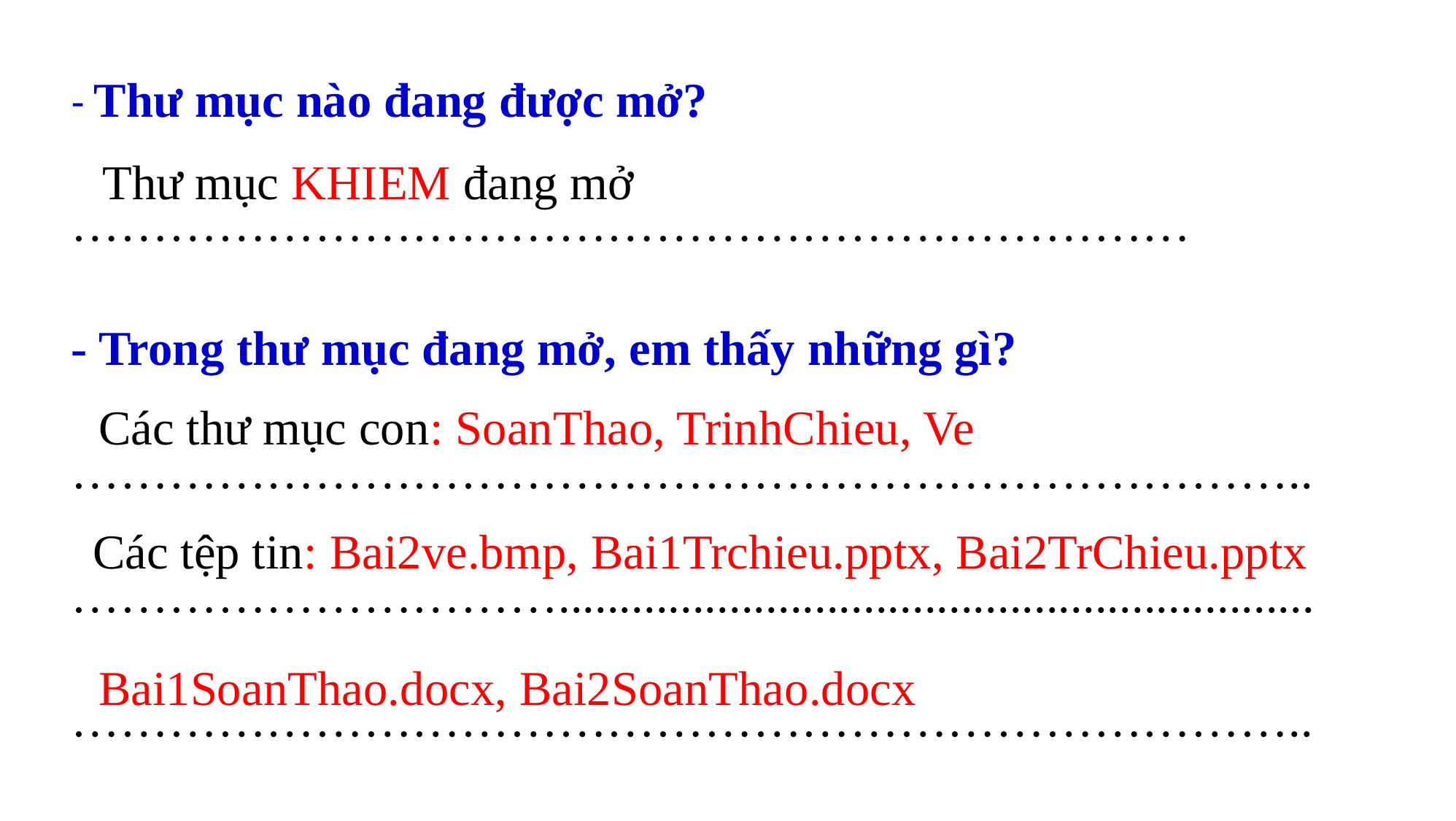

- Thư mục nào đang được mở?
……………………………………………………………
- Trong thư mục đang mở, em thấy những gì?
…………………………………………………………………..
…………………………..............................................................
…………………………………………………………………..
Thư mục KHIEM đang mở
Các thư mục con: SoanThao, TrinhChieu, Ve
Các tệp tin: Bai2ve.bmp, Bai1Trchieu.pptx, Bai2TrChieu.pptx
Bai1SoanThao.docx, Bai2SoanThao.docx